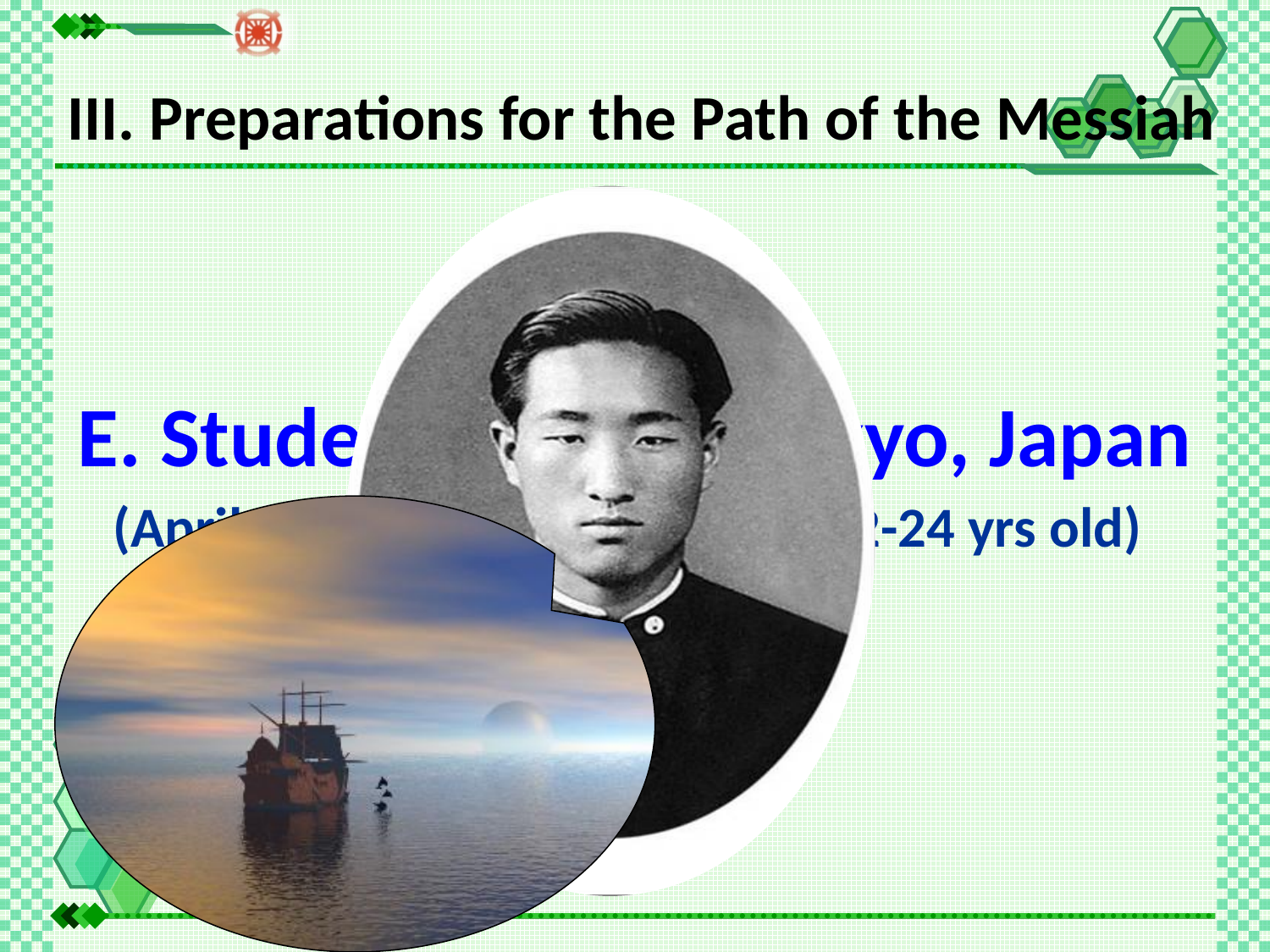

III. Preparations for the Path of the Messiah

# E. Student Years in Tokyo, Japan (April 1941 - September 1943, 22-24 yrs old)